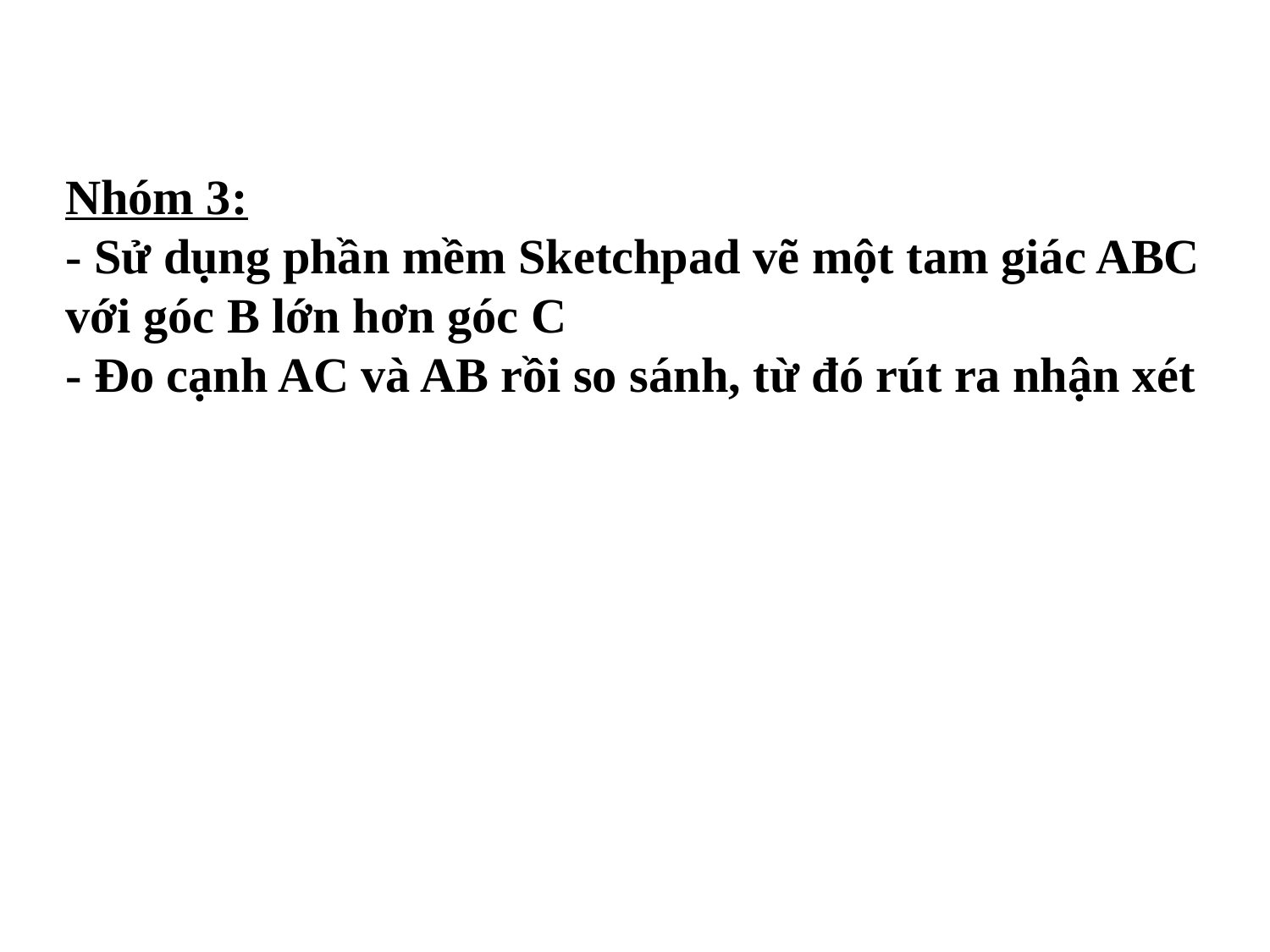

Nhóm 3:
- Sử dụng phần mềm Sketchpad vẽ một tam giác ABC với góc B lớn hơn góc C
- Đo cạnh AC và AB rồi so sánh, từ đó rút ra nhận xét